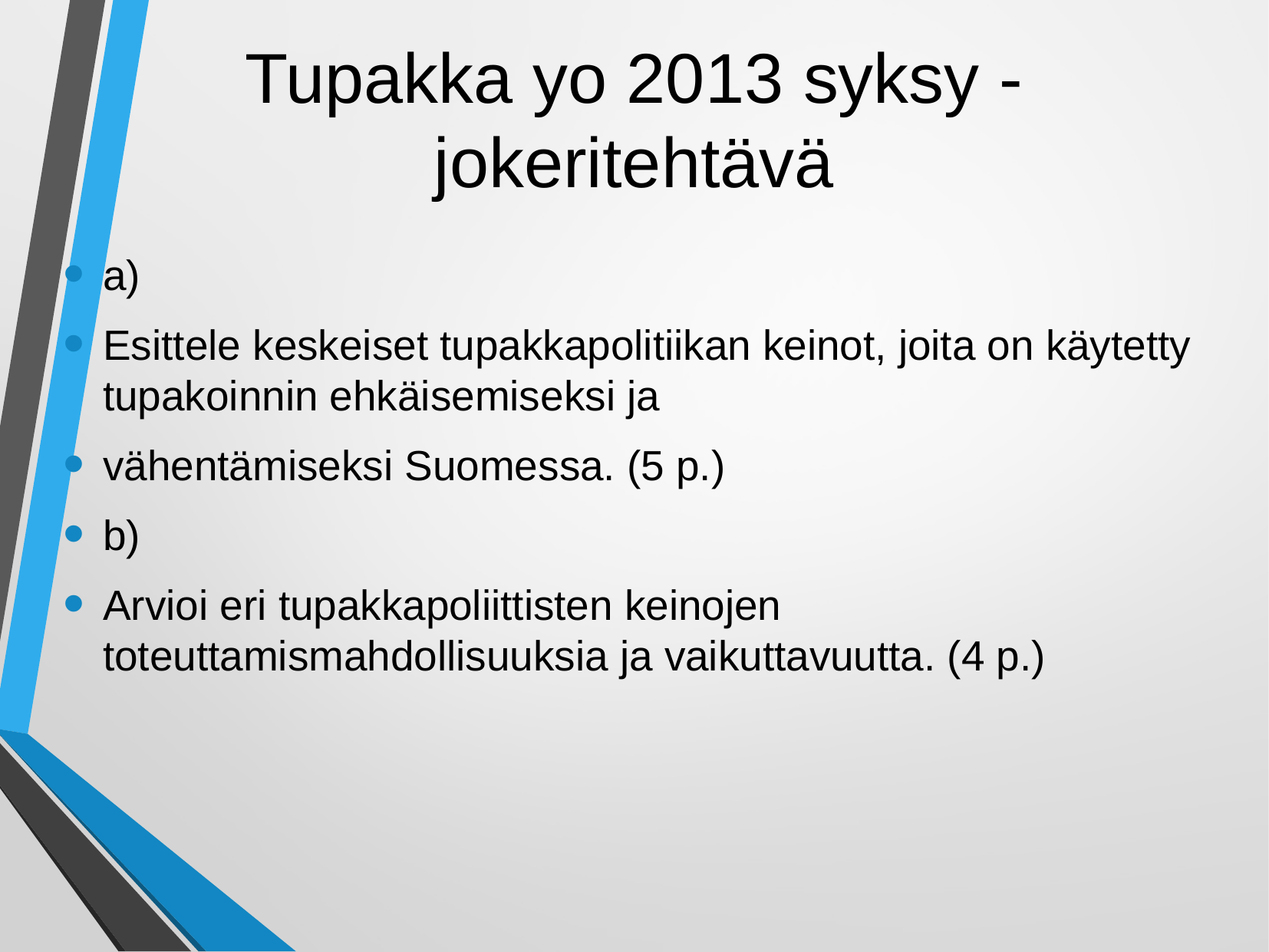

# Tupakka yo 2013 syksy - jokeritehtävä
a)
Esittele keskeiset tupakkapolitiikan keinot, joita on käytetty tupakoinnin ehkäisemiseksi ja
vähentämiseksi Suomessa. (5 p.)
b)
Arvioi eri tupakkapoliittisten keinojen toteuttamismahdollisuuksia ja vaikuttavuutta. (4 p.)